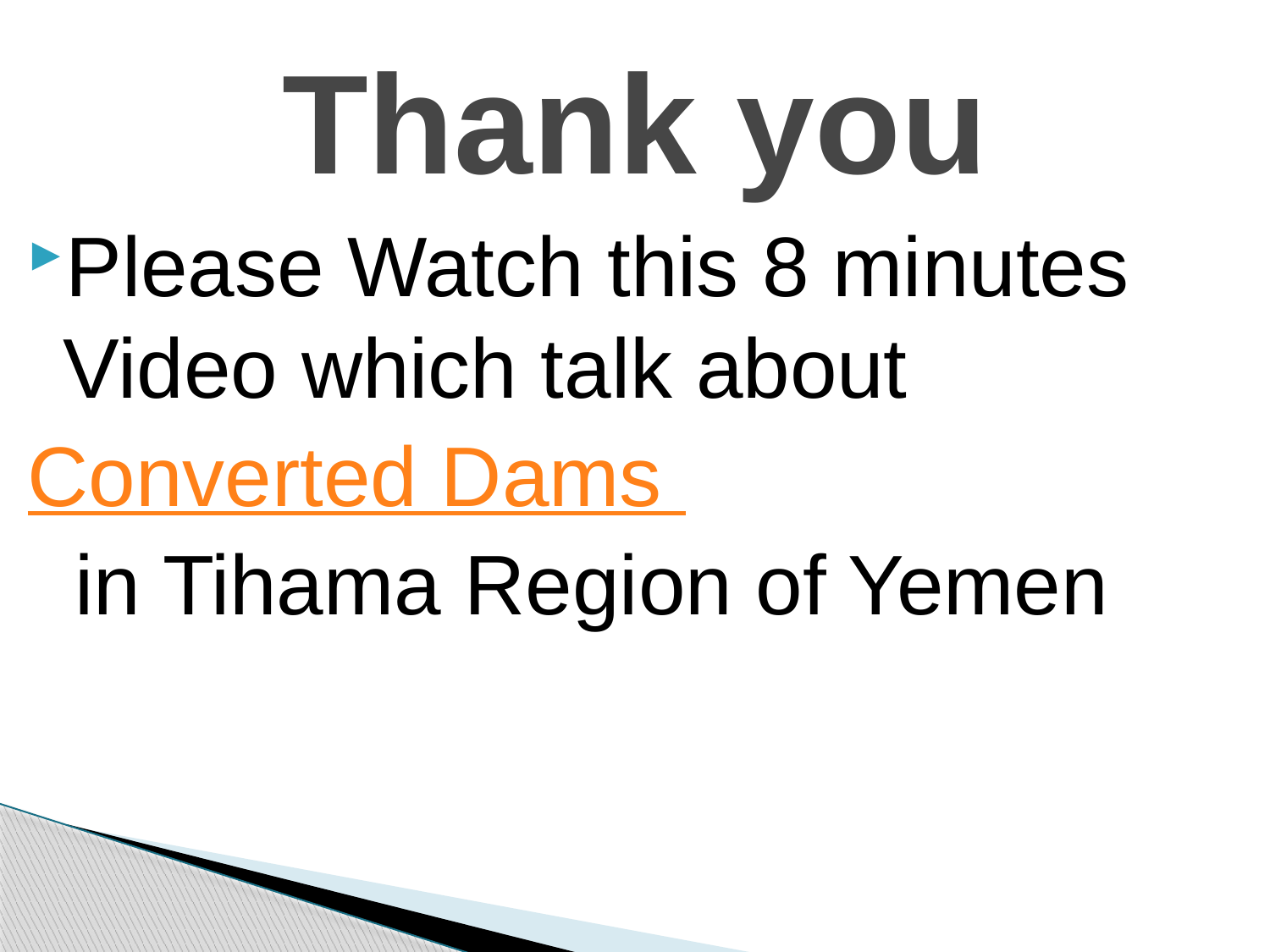

# Thank you
Please Watch this 8 minutes  Video which talk about
Converted Dams
  in Tihama Region of Yemen